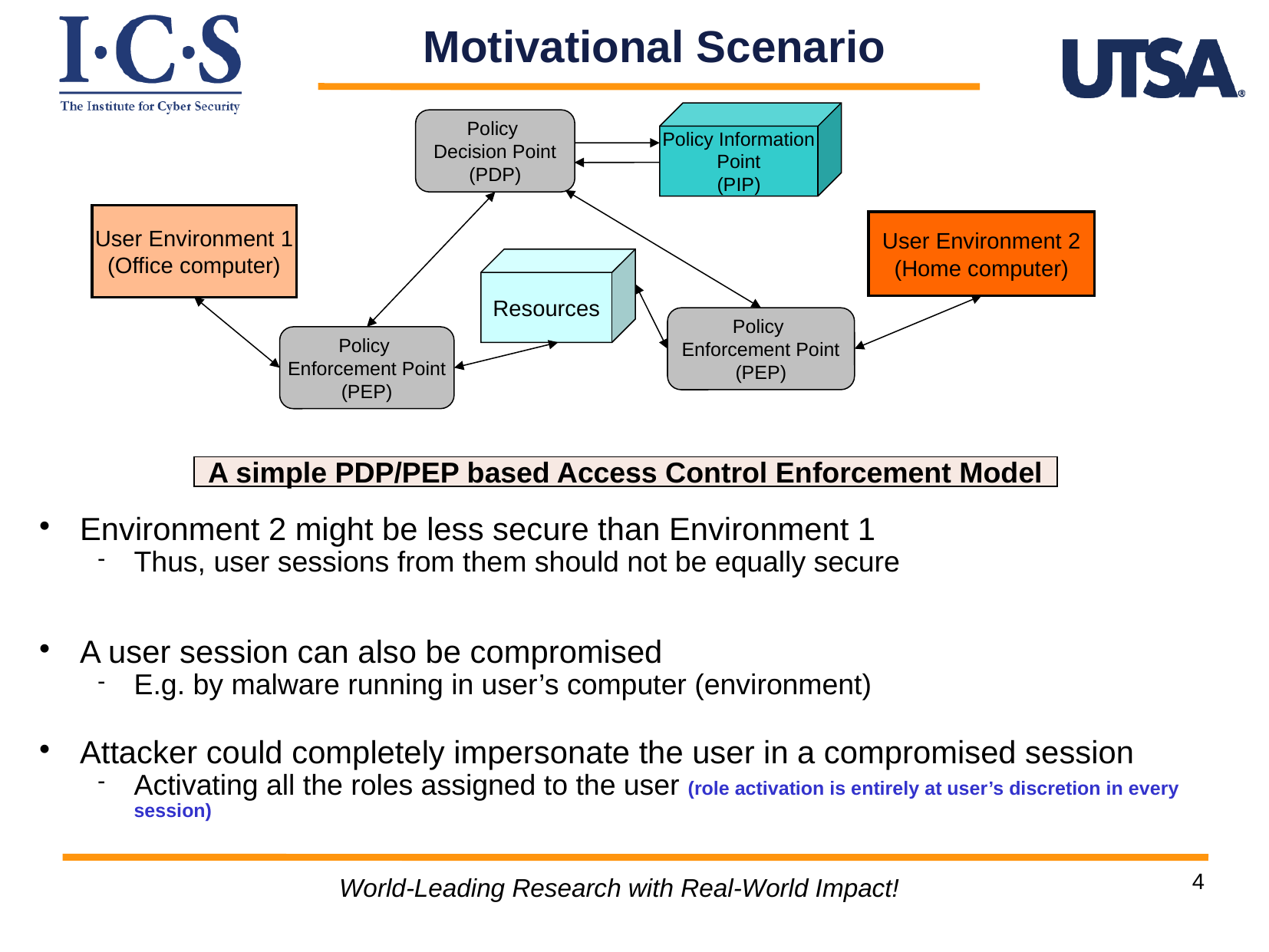

Motivational Scenario
Policy Information
Point
(PIP)
Policy
Decision Point
(PDP)

User Environment 1
(Office computer)
User Environment 2
(Home computer)
Resources
Policy
Enforcement Point
(PEP)
Policy
Enforcement Point
(PEP)
A simple PDP/PEP based Access Control Enforcement Model
Environment 2 might be less secure than Environment 1
Thus, user sessions from them should not be equally secure

A user session can also be compromised
E.g. by malware running in user’s computer (environment)

Attacker could completely impersonate the user in a compromised session
Activating all the roles assigned to the user (role activation is entirely at user’s discretion in every session)
World-Leading Research with Real-World Impact!
4